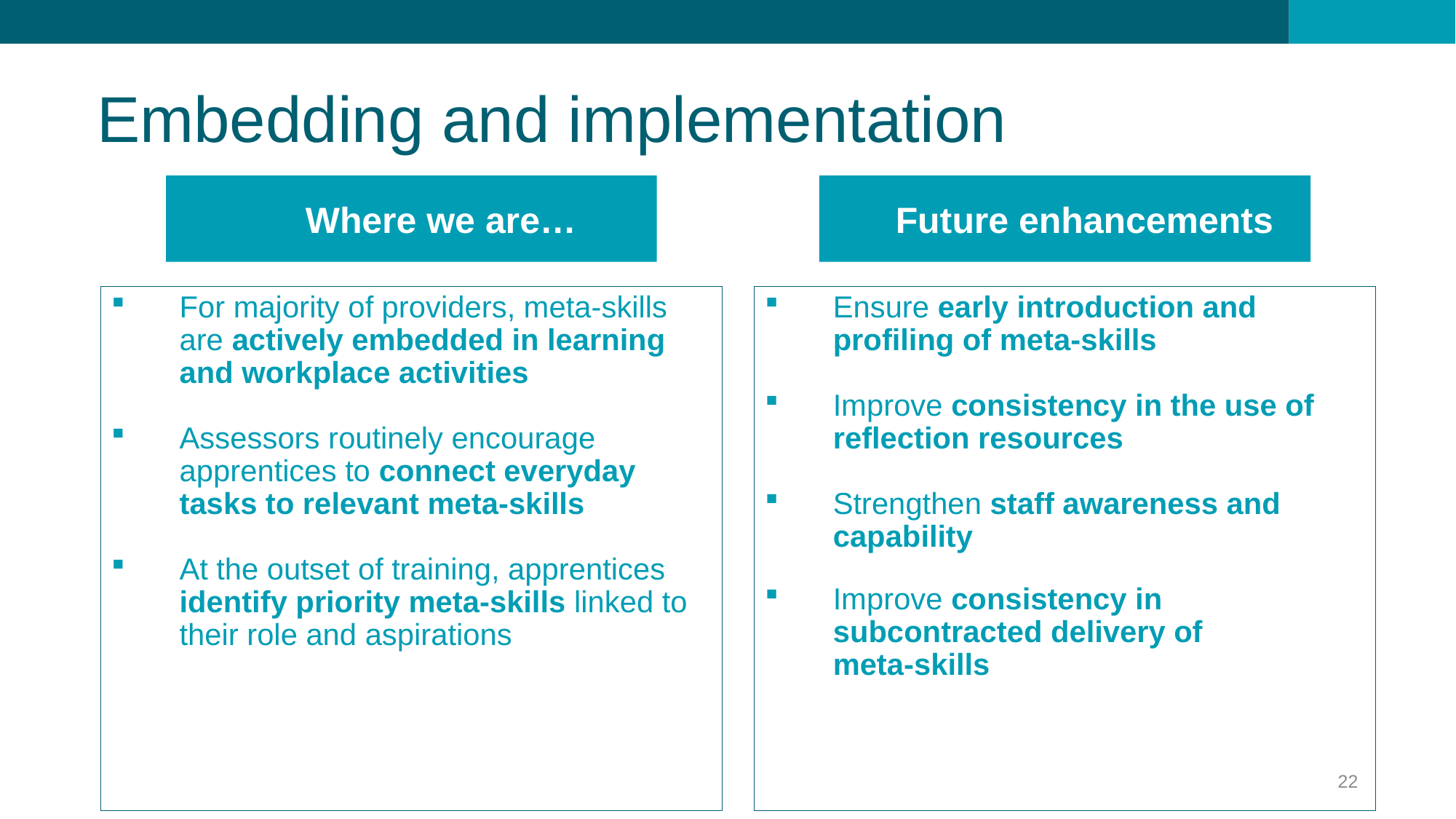

Embedding and implementation
#

Where we are…

Future enhancements
Ensure early introduction and profiling of meta‑skills

Improve consistency in the use of reflection resources

Strengthen staff awareness and capability

Improve consistency in subcontracted delivery of meta‑skills
For majority of providers, meta-skills are actively embedded in learning and workplace activities

Assessors routinely encourage apprentices to connect everyday tasks to relevant meta‑skills

At the outset of training, apprentices identify priority meta‑skills linked to their role and aspirations

22